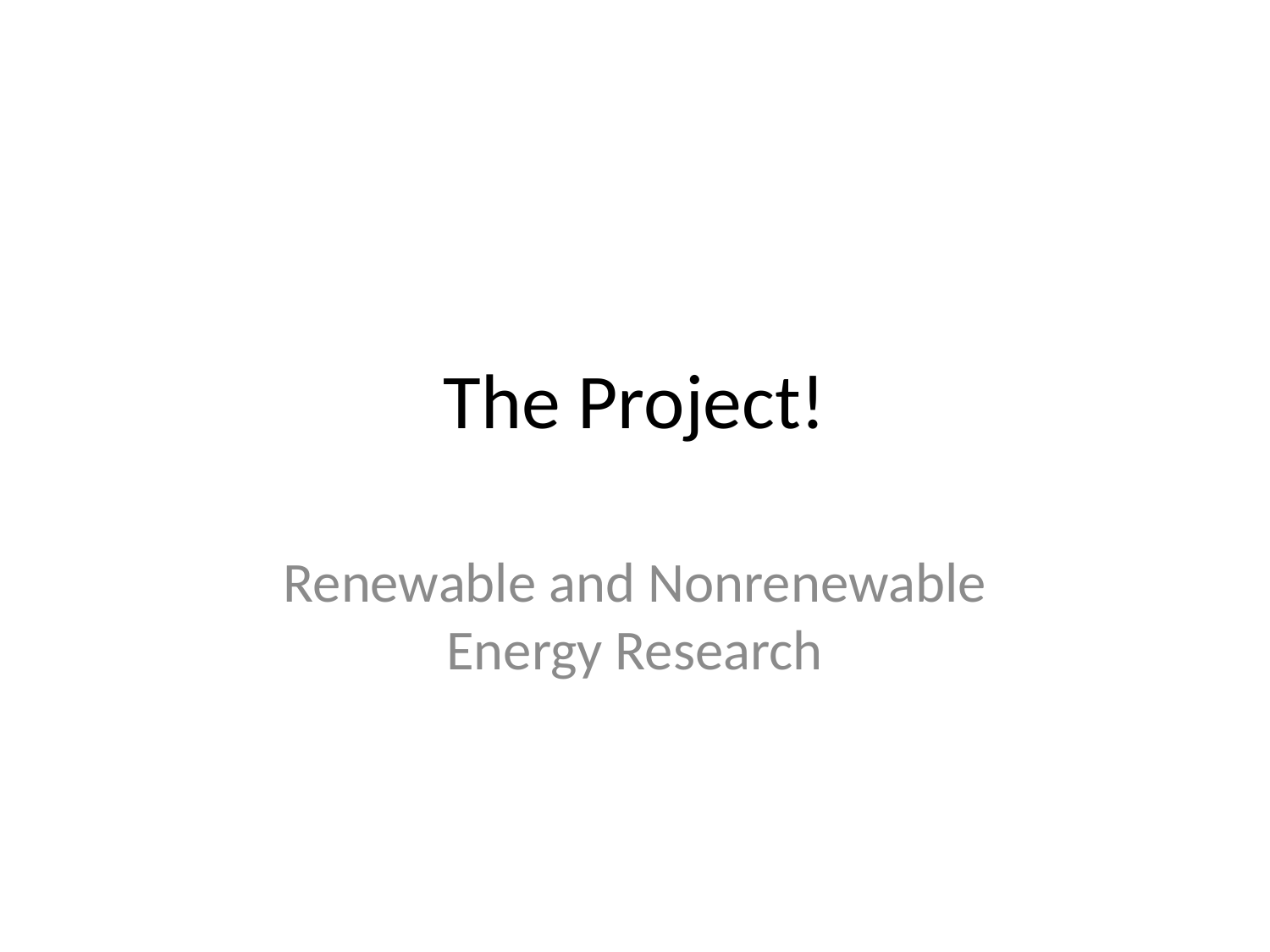

# The Project!
Renewable and Nonrenewable Energy Research